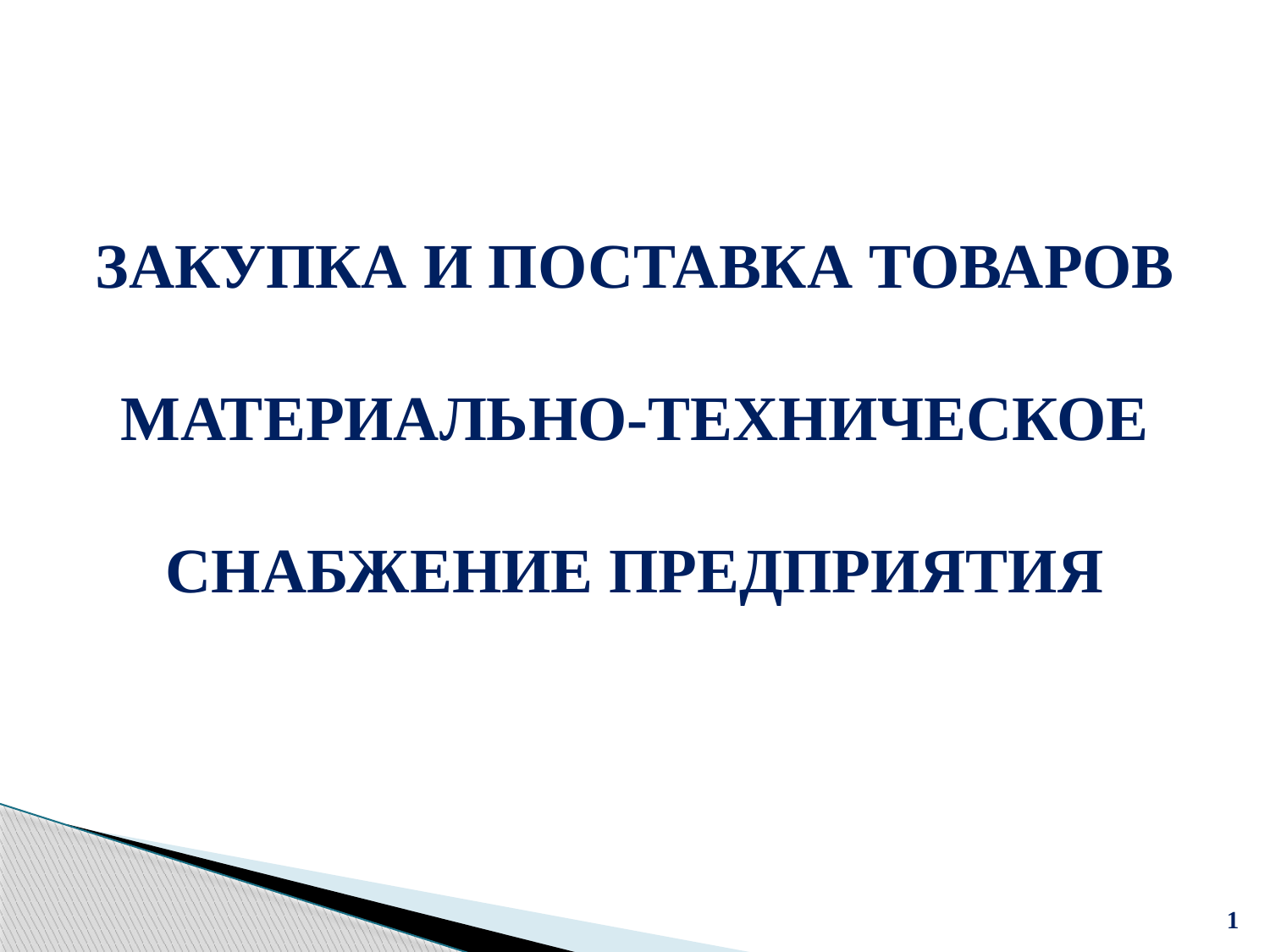

ЗАКУПКА И ПОСТАВКА ТОВАРОВ МАТЕРИАЛЬНО-ТЕХНИЧЕСКОЕ СНАБЖЕНИЕ ПРЕДПРИЯТИЯ
1